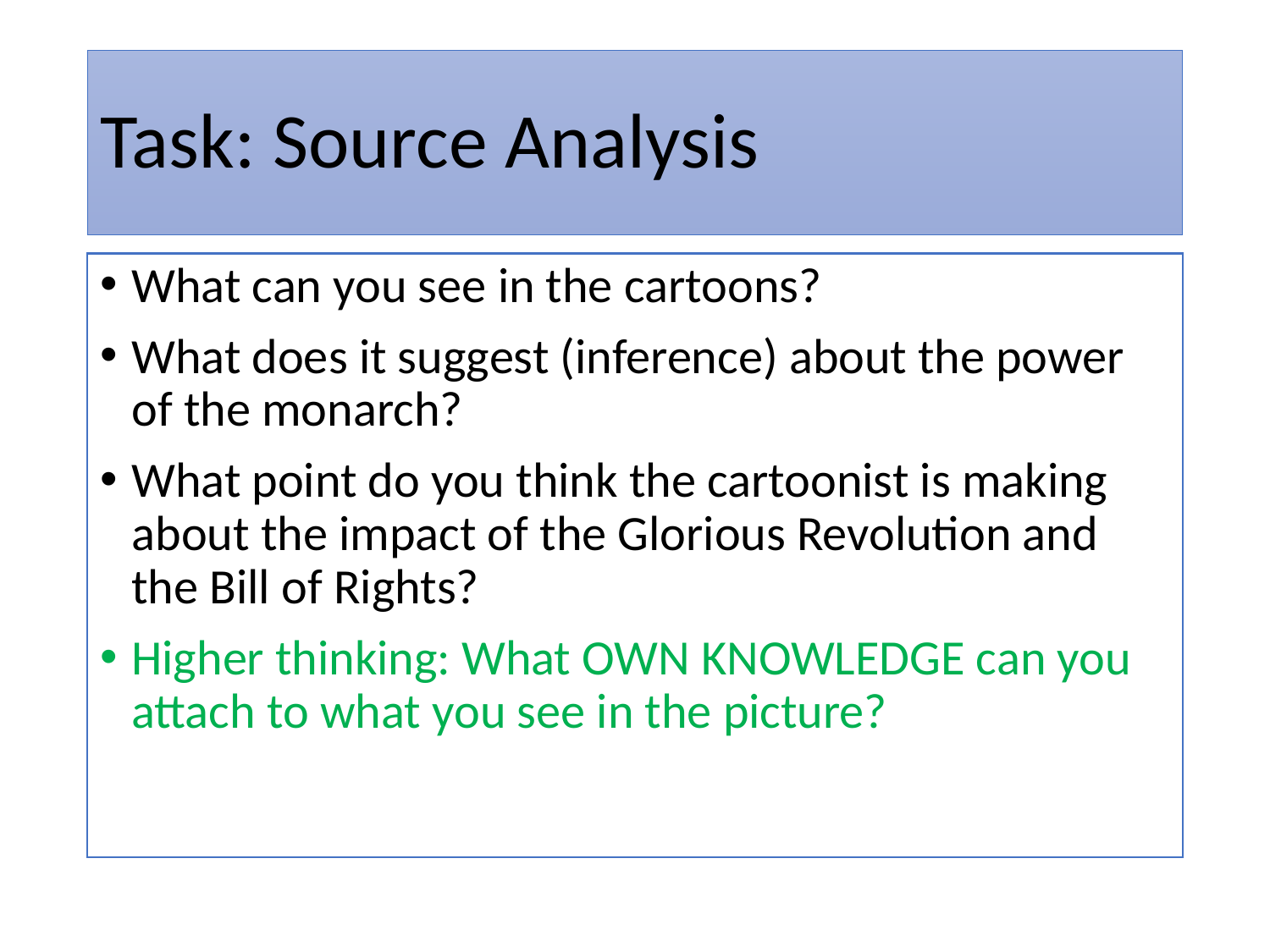

# Task: Source Analysis
What can you see in the cartoons?
What does it suggest (inference) about the power of the monarch?
What point do you think the cartoonist is making about the impact of the Glorious Revolution and the Bill of Rights?
Higher thinking: What OWN KNOWLEDGE can you attach to what you see in the picture?